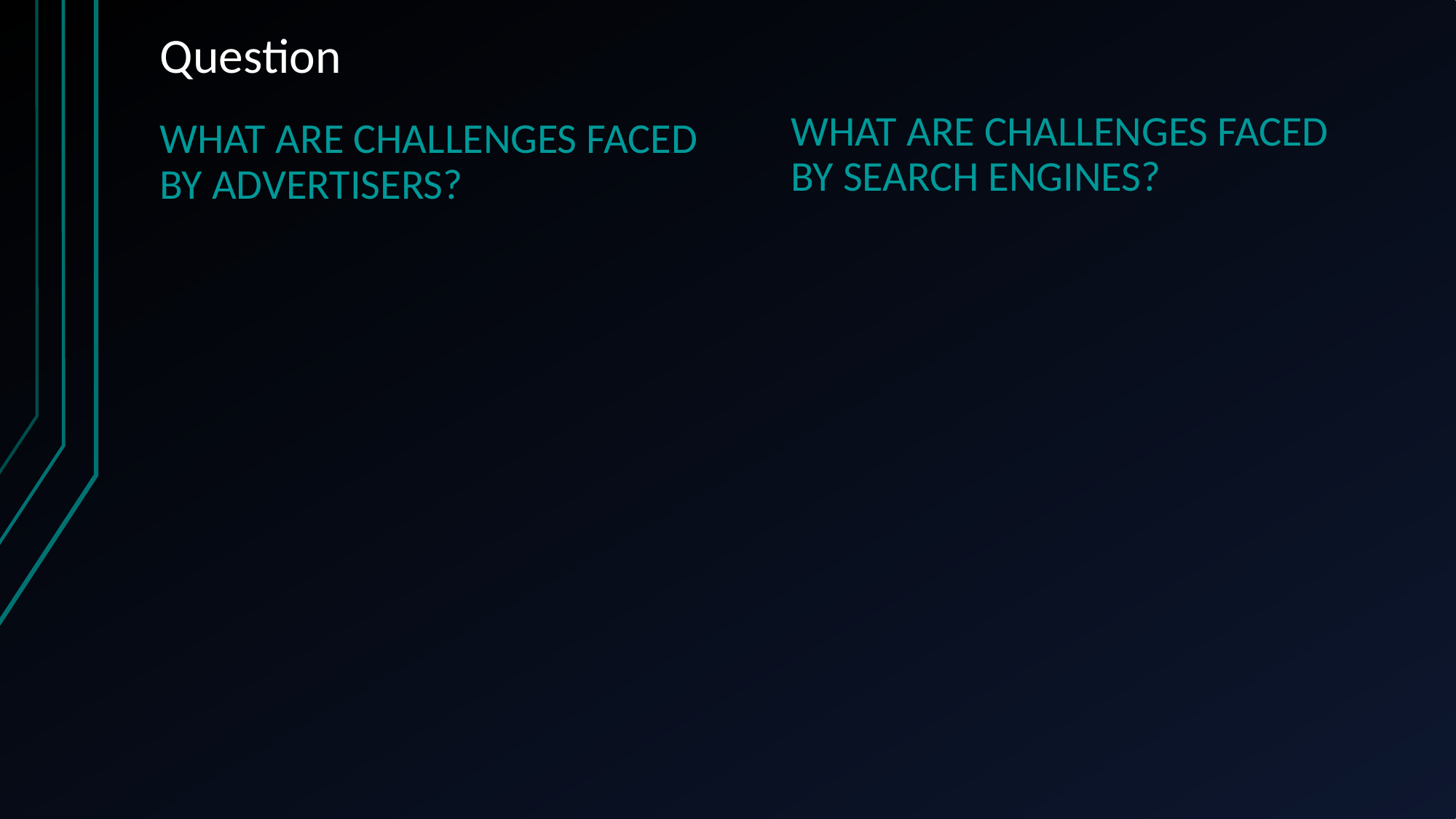

# Question
WHAT ARE CHALLENGES FACED BY SEARCH ENGINES?
WHAT ARE CHALLENGES FACED BY ADVERTISERS?